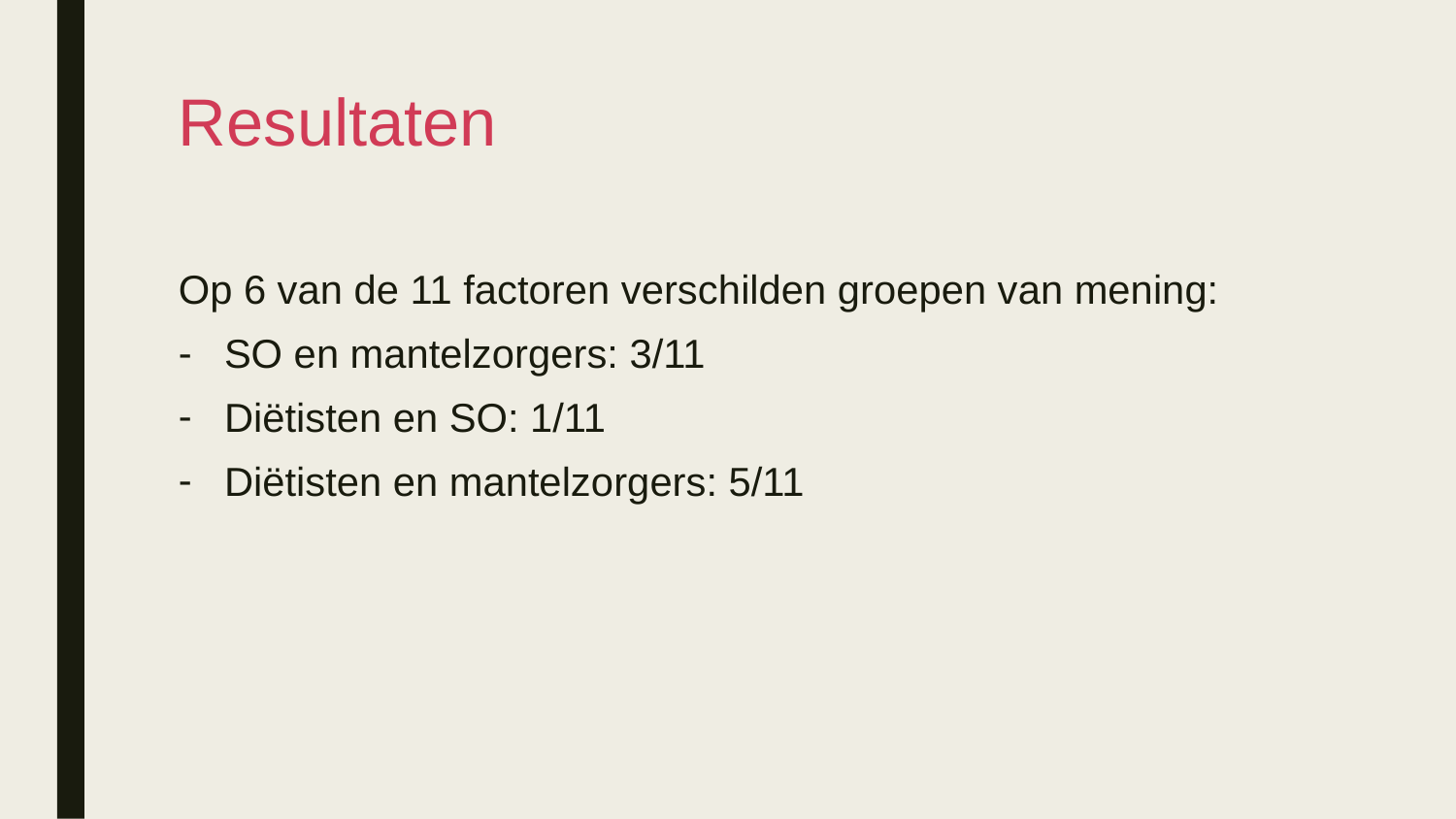

# Resultaten
Op 6 van de 11 factoren verschilden groepen van mening:
SO en mantelzorgers: 3/11
Diëtisten en SO: 1/11
Diëtisten en mantelzorgers: 5/11